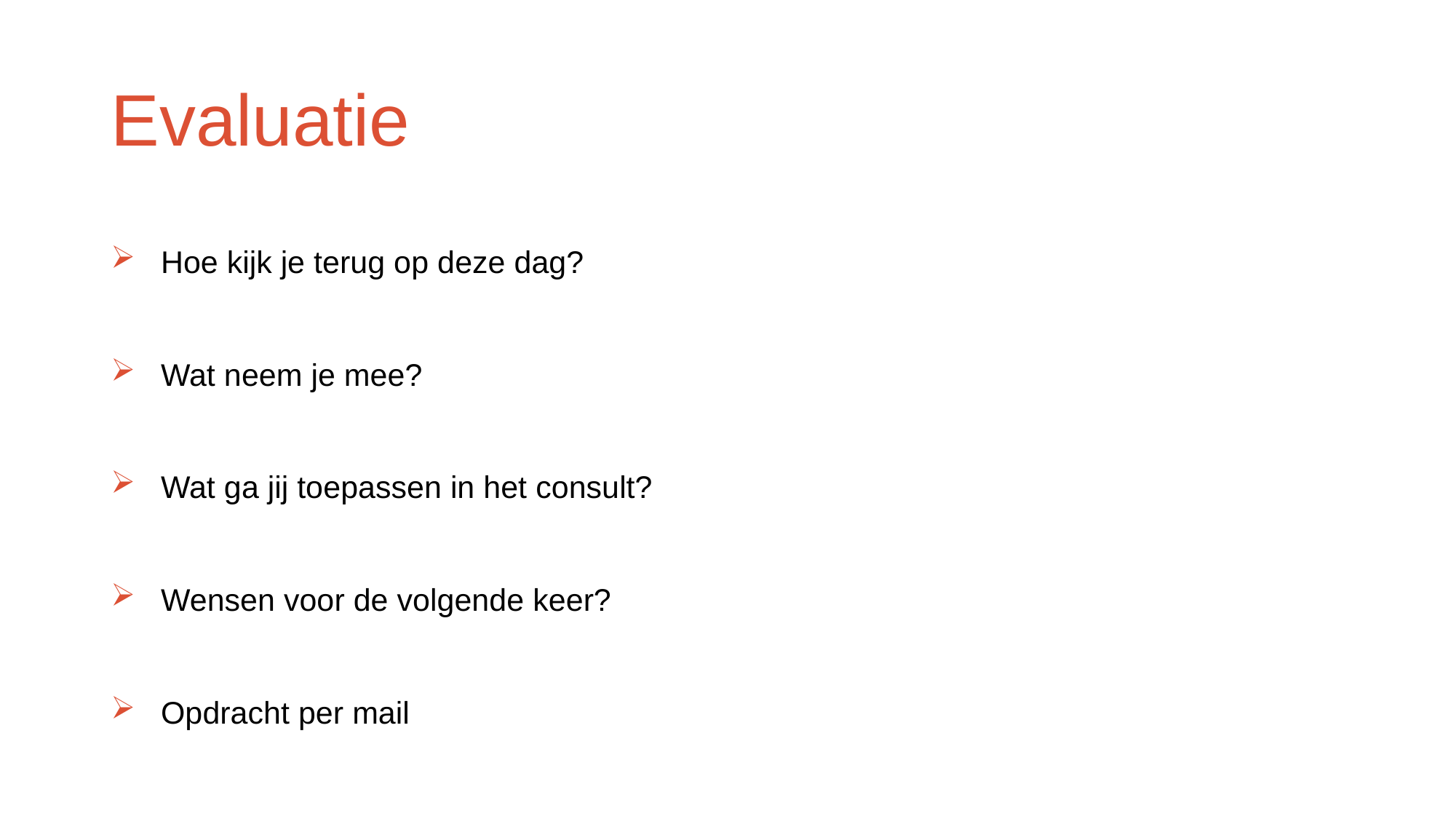

# Evaluatie
Hoe kijk je terug op deze dag?

Wat neem je mee?

Wat ga jij toepassen in het consult?

Wensen voor de volgende keer?

Opdracht per mail